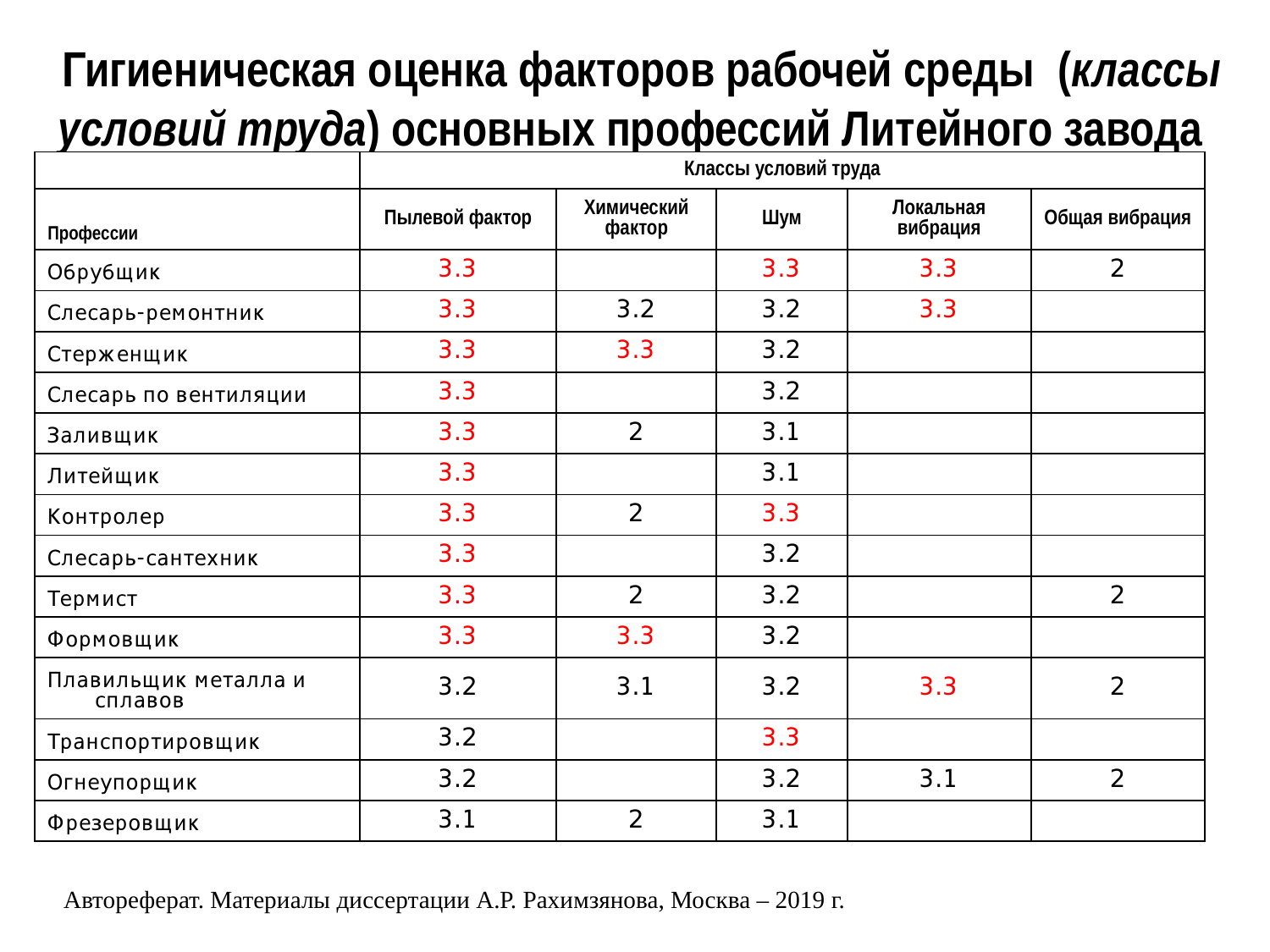

# Гигиеническая оценка факторов рабочей среды  (классы условий труда) основных профессий Литейного завода
|  | Классы условий труда |  |  |  |  |
| --- | --- | --- | --- | --- | --- |
| Профессии | Пылевой фактор | Химический фактор | Шум | Локальная вибрация | Общая вибрация |
| Обрубщик | 3.3 |  | 3.3 | 3.3 | 2 |
| Слесарь-ремонтник | 3.3 | 3.2 | 3.2 | 3.3 |  |
| Стерженщик | 3.3 | 3.3 | 3.2 |  |  |
| Слесарь по вентиляции | 3.3 |  | 3.2 |  |  |
| Заливщик | 3.3 | 2 | 3.1 |  |  |
| Литейщик | 3.3 |  | 3.1 |  |  |
| Контролер | 3.3 | 2 | 3.3 |  |  |
| Слесарь-сантехник | 3.3 |  | 3.2 |  |  |
| Термист | 3.3 | 2 | 3.2 |  | 2 |
| Формовщик | 3.3 | 3.3 | 3.2 |  |  |
| Плавильщик металла и сплавов | 3.2 | 3.1 | 3.2 | 3.3 | 2 |
| Транспортировщик | 3.2 |  | 3.3 |  |  |
| Огнеупорщик | 3.2 |  | 3.2 | 3.1 | 2 |
| Фрезеровщик | 3.1 | 2 | 3.1 |  |  |
 Автореферат. Материалы диссертации А.Р. Рахимзянова, Москва – 2019 г.